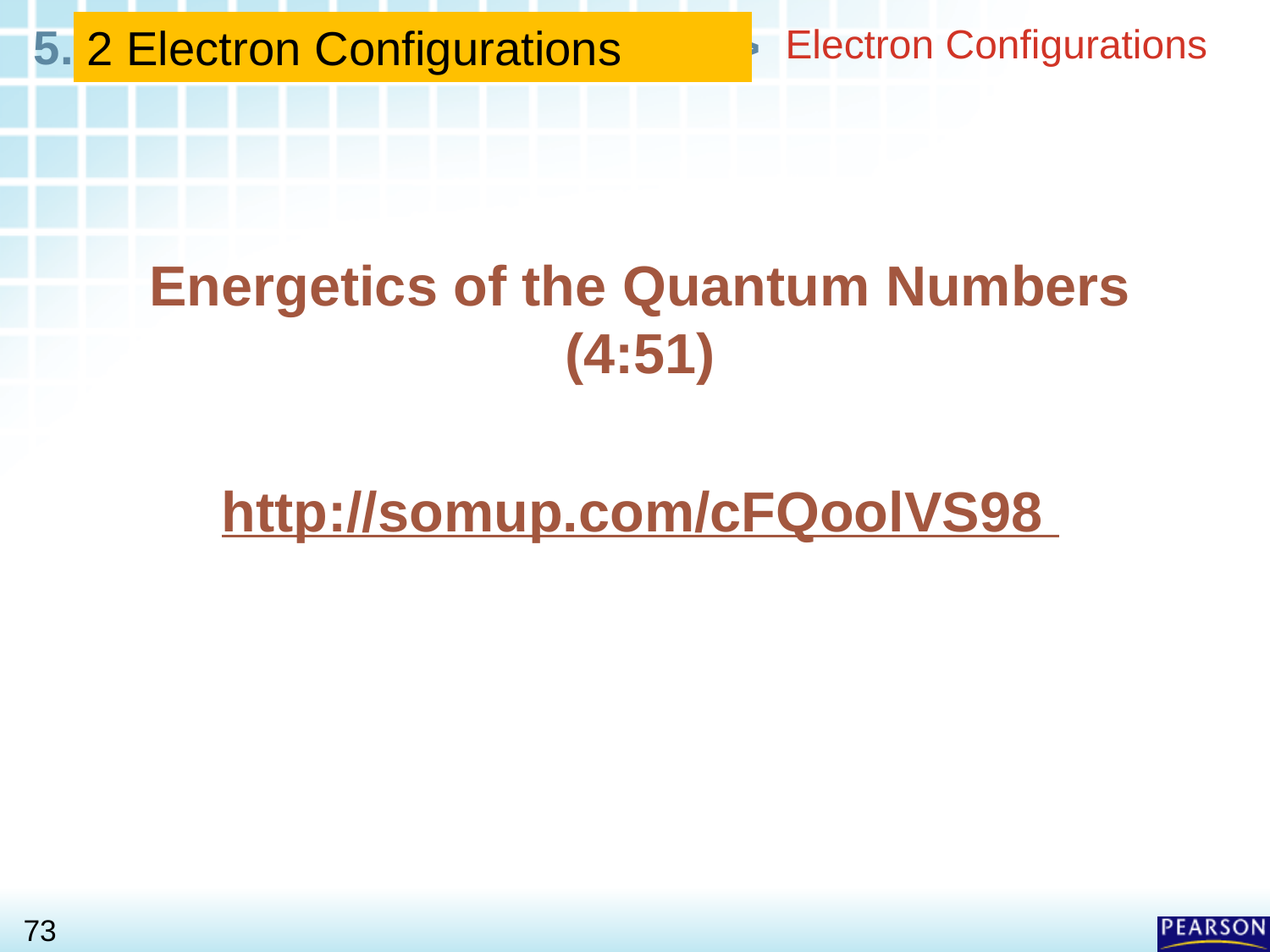

# Electron Configurations
2 Electron Configurations
Energetics of the Quantum Numbers (4:51)

http://somup.com/cFQoolVS98